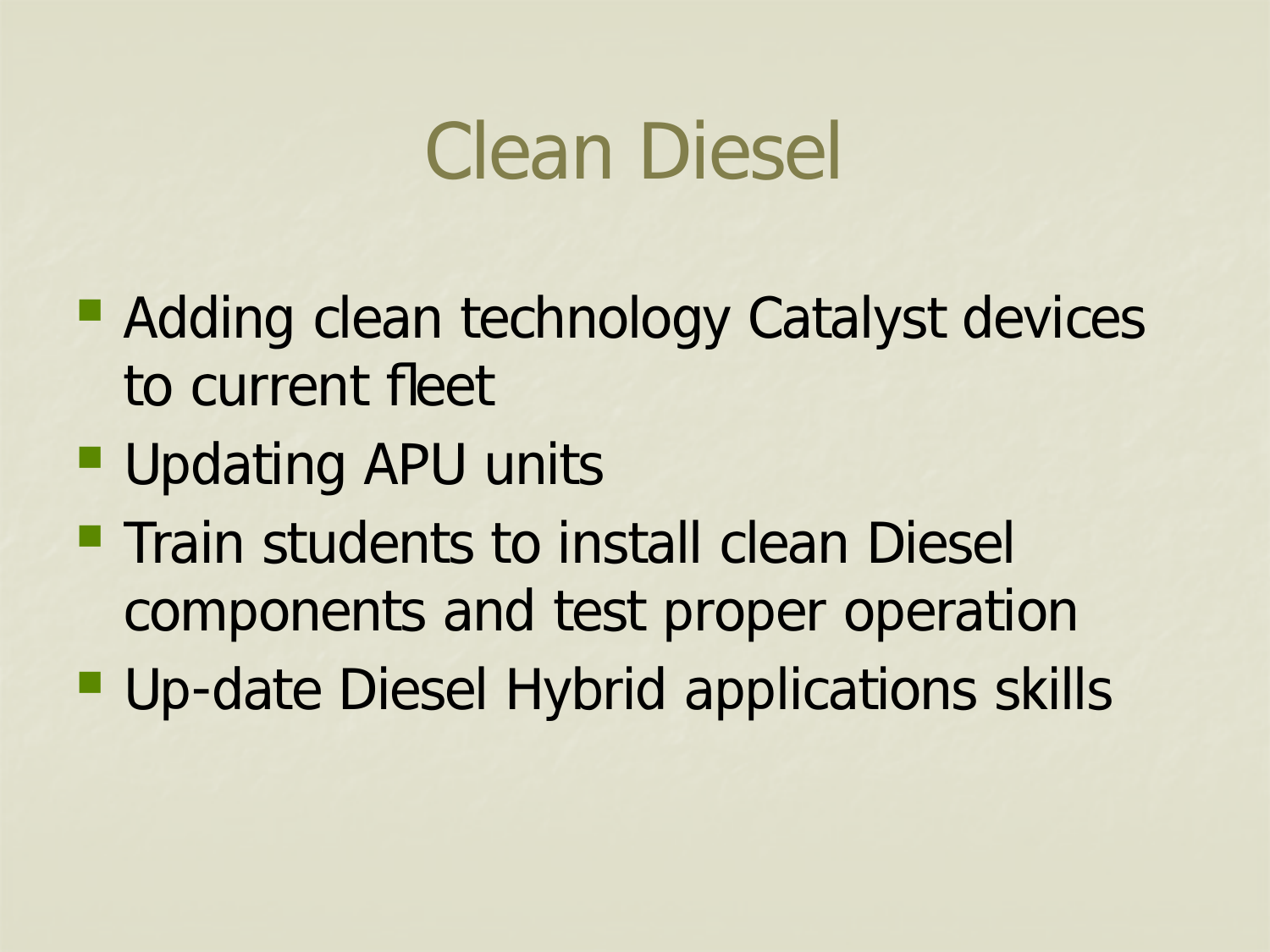

# Clean Diesel
Adding clean technology Catalyst devices to current fleet
Updating APU units
Train students to install clean Diesel components and test proper operation
Up-date Diesel Hybrid applications skills